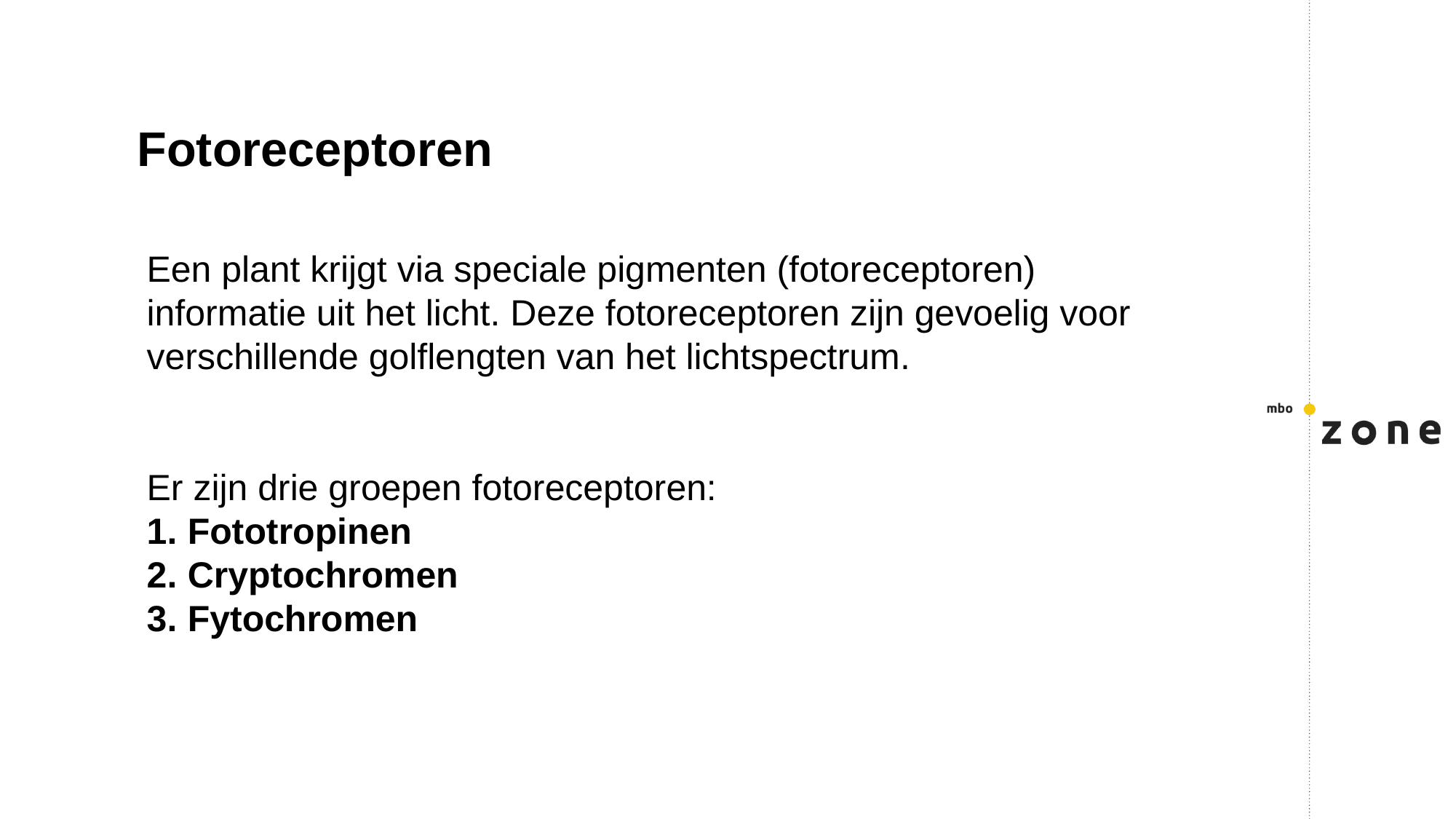

Fotoreceptoren
Een plant krijgt via speciale pigmenten (fotoreceptoren) informatie uit het licht. Deze fotoreceptoren zijn gevoelig voor verschillende golflengten van het lichtspectrum.

Er zijn drie groepen fotoreceptoren:
Fototropinen
Cryptochromen
Fytochromen